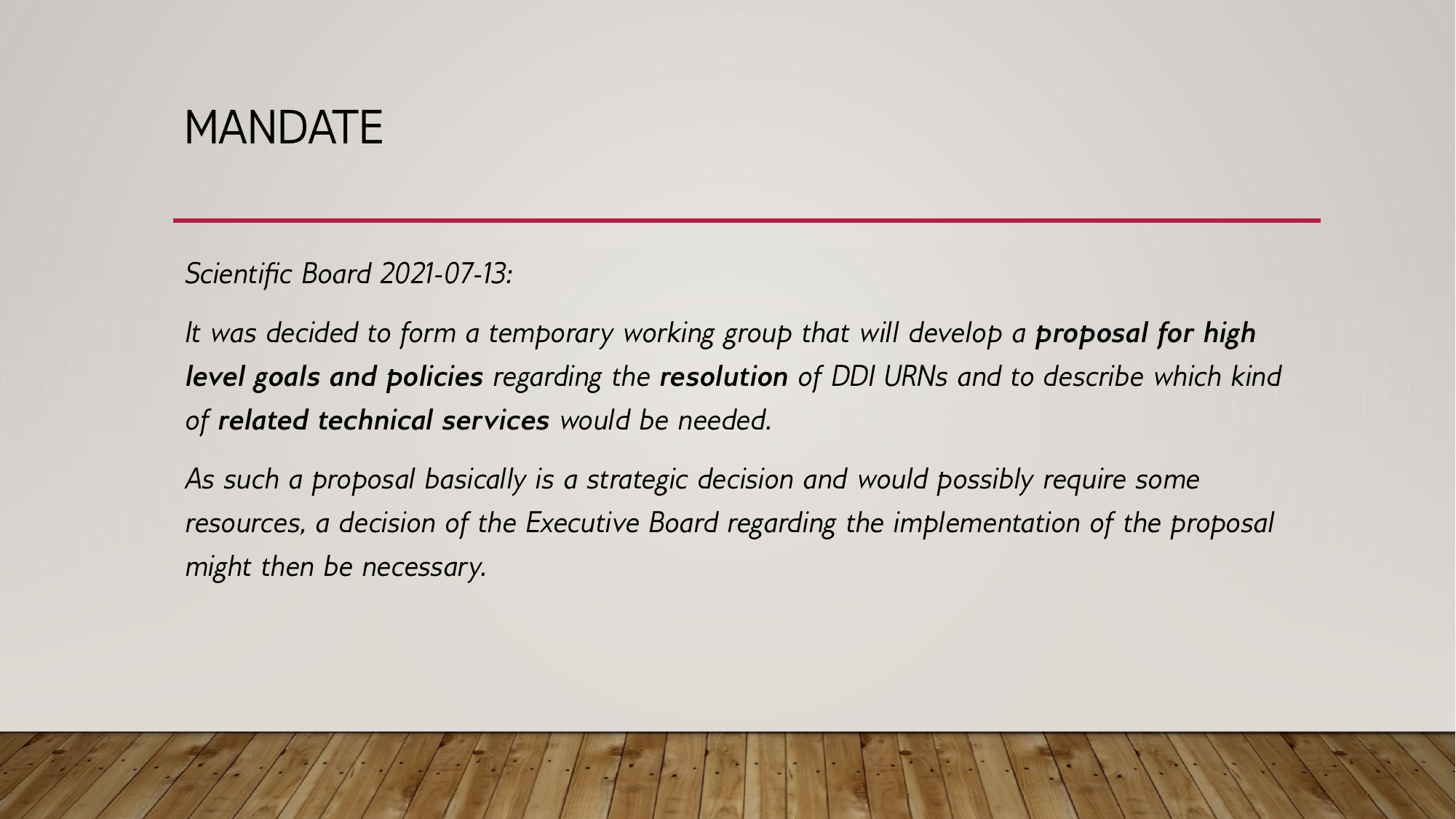

# Mandate
Scientific Board 2021-07-13:
It was decided to form a temporary working group that will develop a proposal for high level goals and policies regarding the resolution of DDI URNs and to describe which kind of related technical services would be needed.
As such a proposal basically is a strategic decision and would possibly require some resources, a decision of the Executive Board regarding the implementation of the proposal might then be necessary.